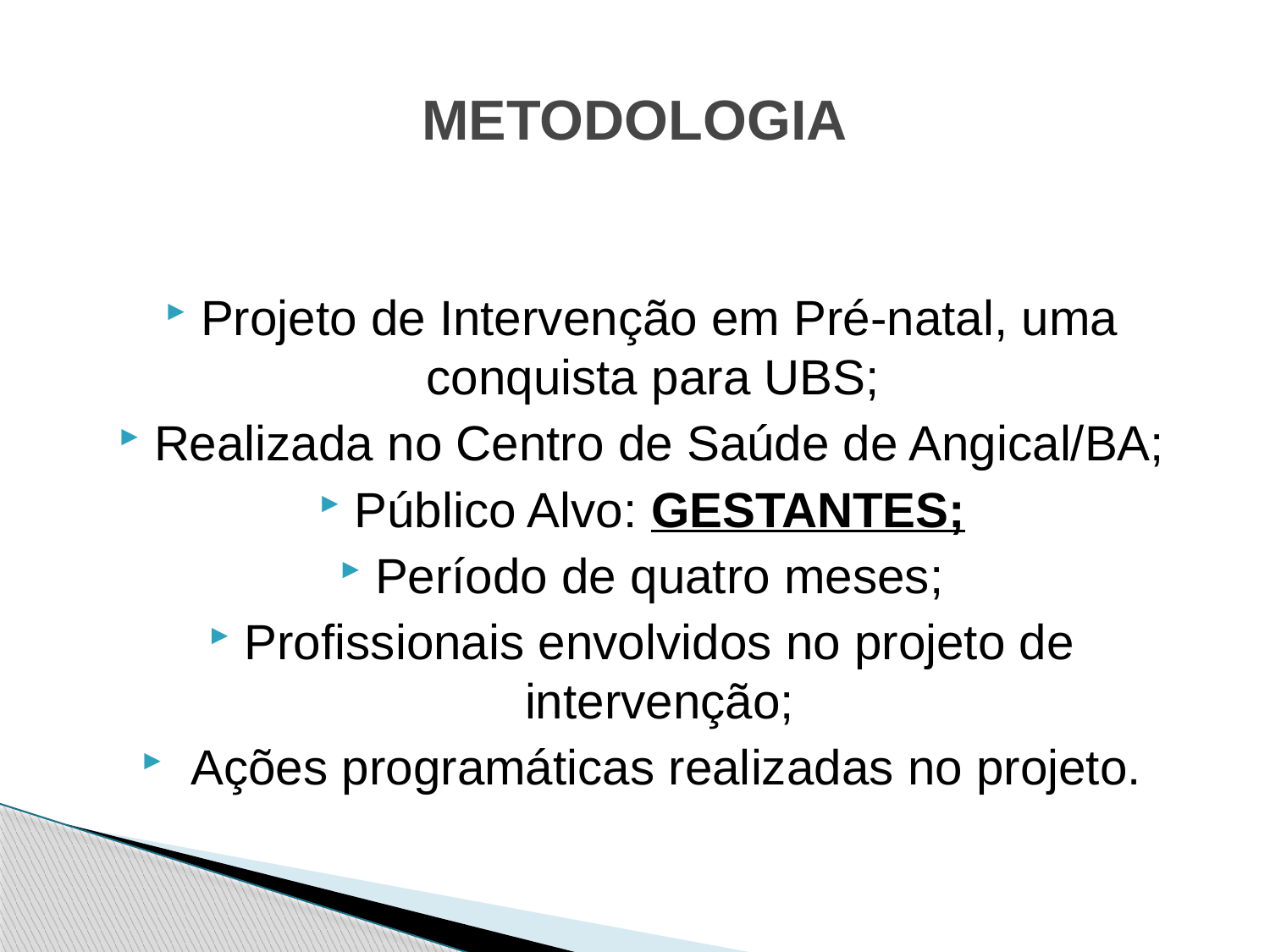

# METODOLOGIA

Projeto de Intervenção em Pré-natal, uma conquista para UBS;
Realizada no Centro de Saúde de Angical/BA;
Público Alvo: GESTANTES;
Período de quatro meses;
Profissionais envolvidos no projeto de intervenção;
 Ações programáticas realizadas no projeto.